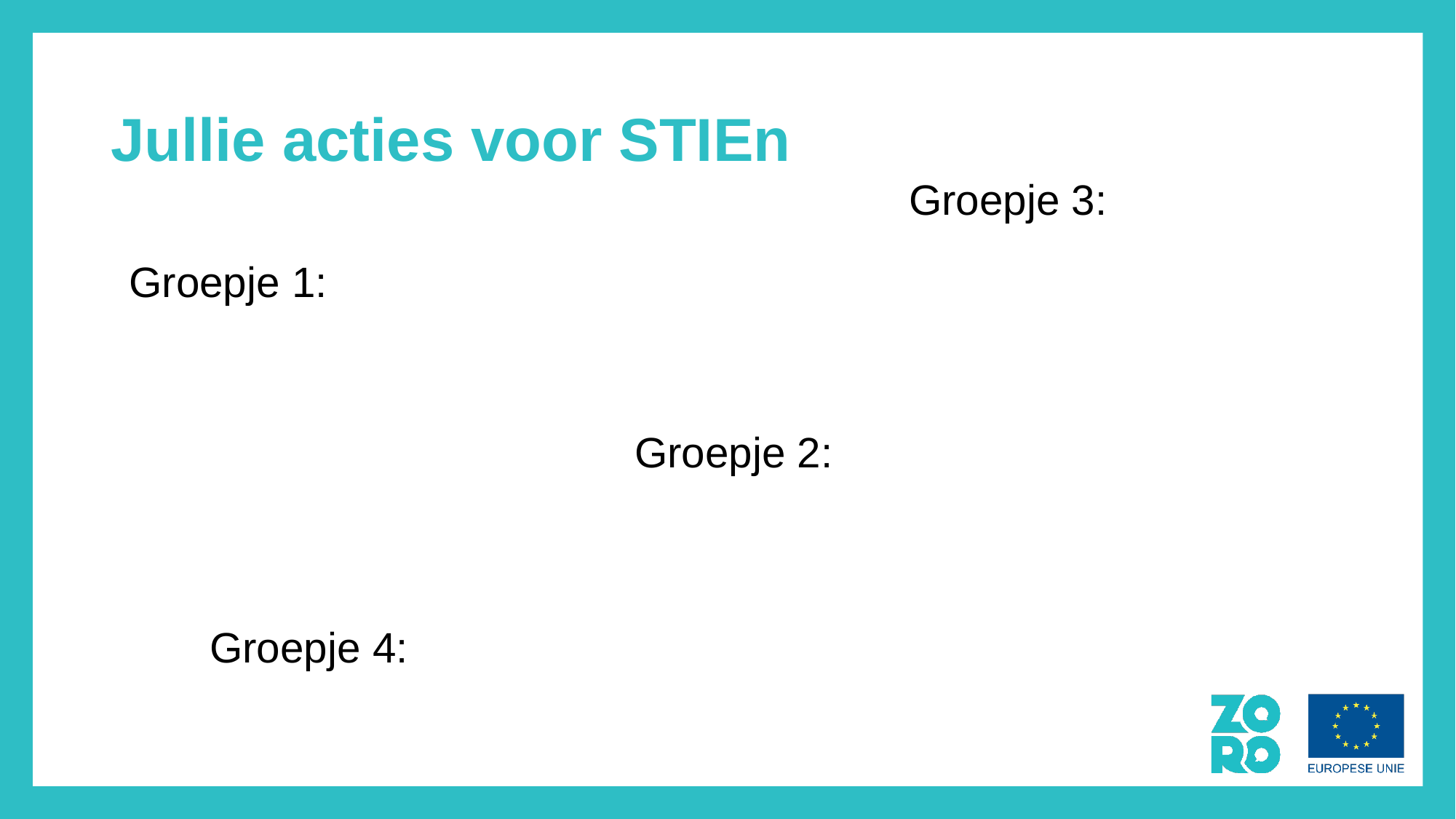

# Jullie acties voor STIEn
Groepje 3:
Groepje 1:
Groepje 2:
Groepje 4: